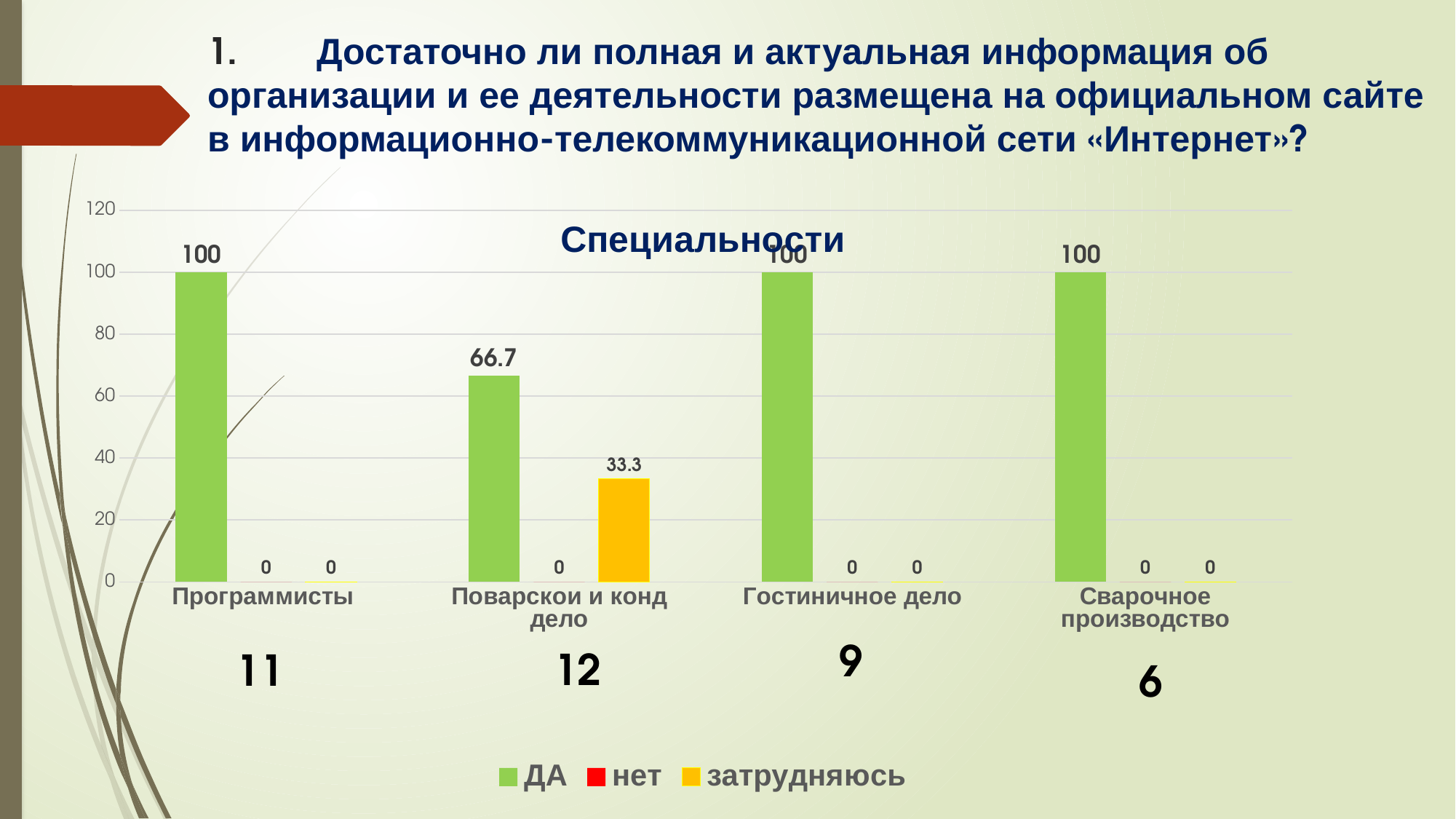

# 1.	Достаточно ли полная и актуальная информация об организации и ее деятельности размещена на официальном сайте в информационно-телекоммуникационной сети «Интернет»?

### Chart: Специальности

| Category | ДА | нет | затрудняюсь |
|---|---|---|---|
| Программисты  | 100.0 | 0.0 | 0.0 |
| Поварскои и конд дело | 66.7 | 0.0 | 33.3 |
| Гостиничное дело | 100.0 | 0.0 | 0.0 |
| Сварочное производство | 100.0 | 0.0 | 0.0 |